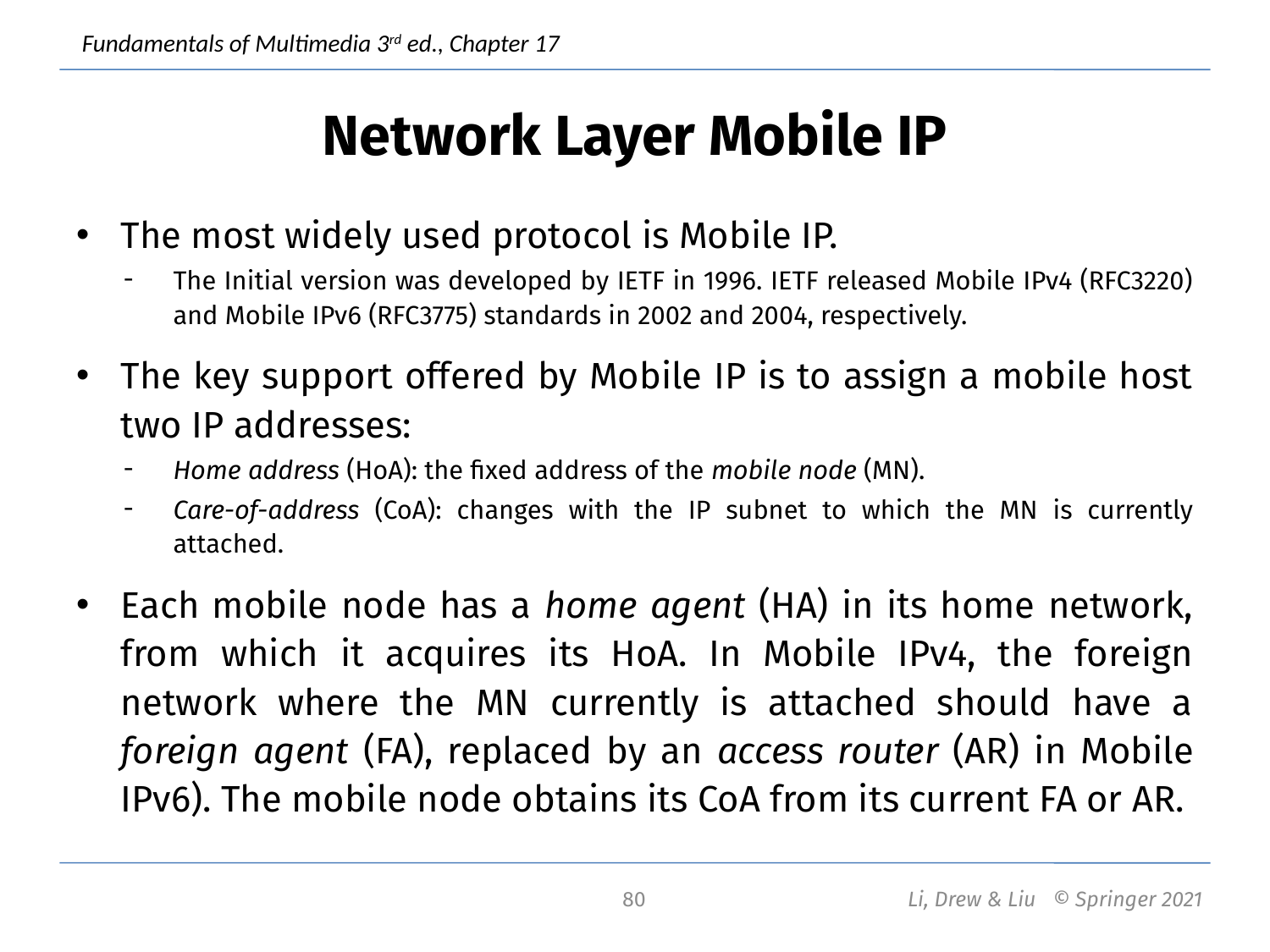

# Network Layer Mobile IP
The most widely used protocol is Mobile IP.
The Initial version was developed by IETF in 1996. IETF released Mobile IPv4 (RFC3220) and Mobile IPv6 (RFC3775) standards in 2002 and 2004, respectively.
The key support offered by Mobile IP is to assign a mobile host two IP addresses:
Home address (HoA): the fixed address of the mobile node (MN).
Care-of-address (CoA): changes with the IP subnet to which the MN is currently attached.
Each mobile node has a home agent (HA) in its home network, from which it acquires its HoA. In Mobile IPv4, the foreign network where the MN currently is attached should have a foreign agent (FA), replaced by an access router (AR) in Mobile IPv6). The mobile node obtains its CoA from its current FA or AR.
80
Li, Drew & Liu   © Springer 2021